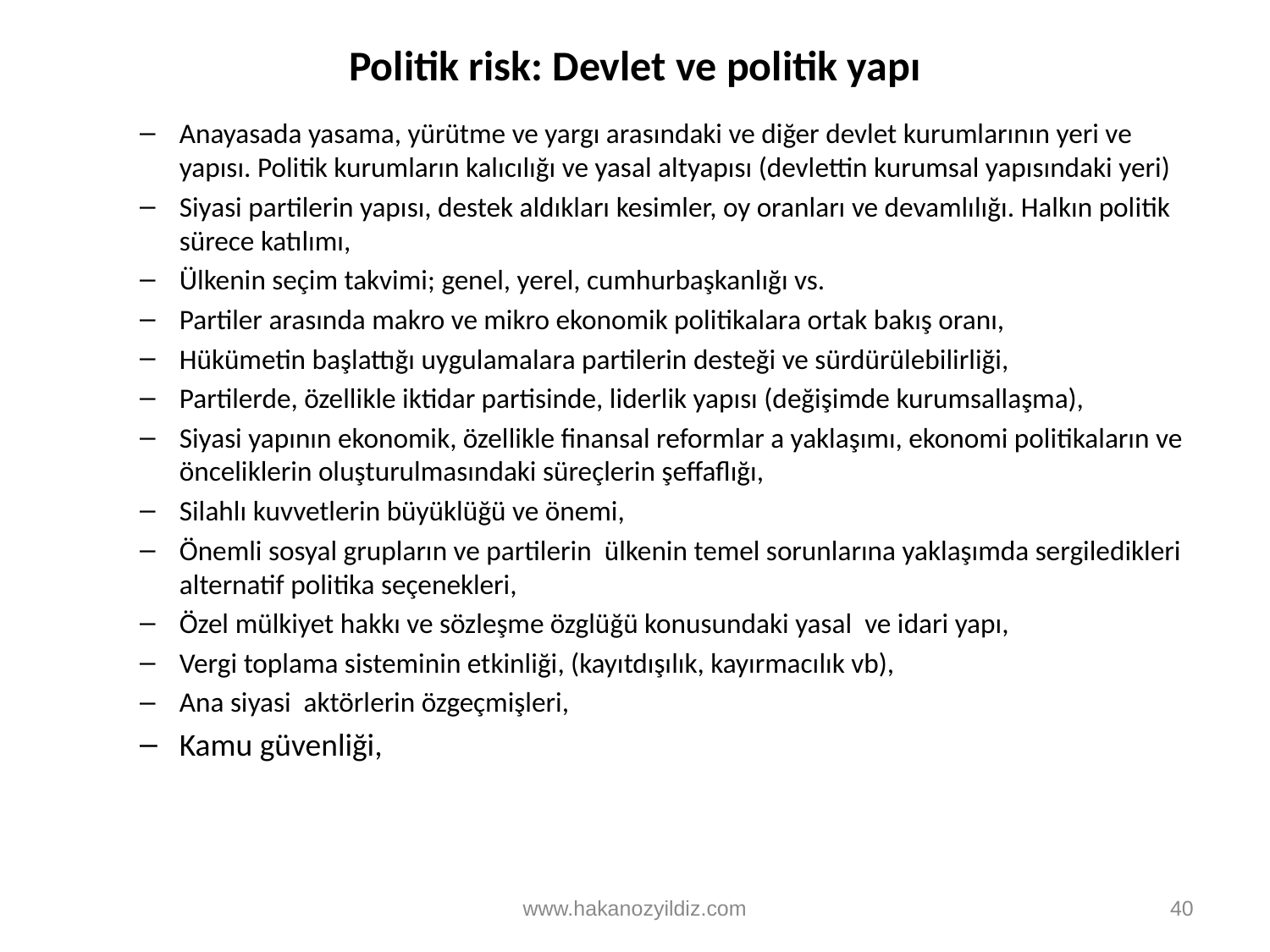

# Politik risk: Devlet ve politik yapı
Anayasada yasama, yürütme ve yargı arasındaki ve diğer devlet kurumlarının yeri ve yapısı. Politik kurumların kalıcılığı ve yasal altyapısı (devlettin kurumsal yapısındaki yeri)
Siyasi partilerin yapısı, destek aldıkları kesimler, oy oranları ve devamlılığı. Halkın politik sürece katılımı,
Ülkenin seçim takvimi; genel, yerel, cumhurbaşkanlığı vs.
Partiler arasında makro ve mikro ekonomik politikalara ortak bakış oranı,
Hükümetin başlattığı uygulamalara partilerin desteği ve sürdürülebilirliği,
Partilerde, özellikle iktidar partisinde, liderlik yapısı (değişimde kurumsallaşma),
Siyasi yapının ekonomik, özellikle finansal reformlar a yaklaşımı, ekonomi politikaların ve önceliklerin oluşturulmasındaki süreçlerin şeffaflığı,
Silahlı kuvvetlerin büyüklüğü ve önemi,
Önemli sosyal grupların ve partilerin  ülkenin temel sorunlarına yaklaşımda sergiledikleri alternatif politika seçenekleri,
Özel mülkiyet hakkı ve sözleşme özglüğü konusundaki yasal  ve idari yapı,
Vergi toplama sisteminin etkinliği, (kayıtdışılık, kayırmacılık vb),
Ana siyasi  aktörlerin özgeçmişleri,
Kamu güvenliği,

www.hakanozyildiz.com
40